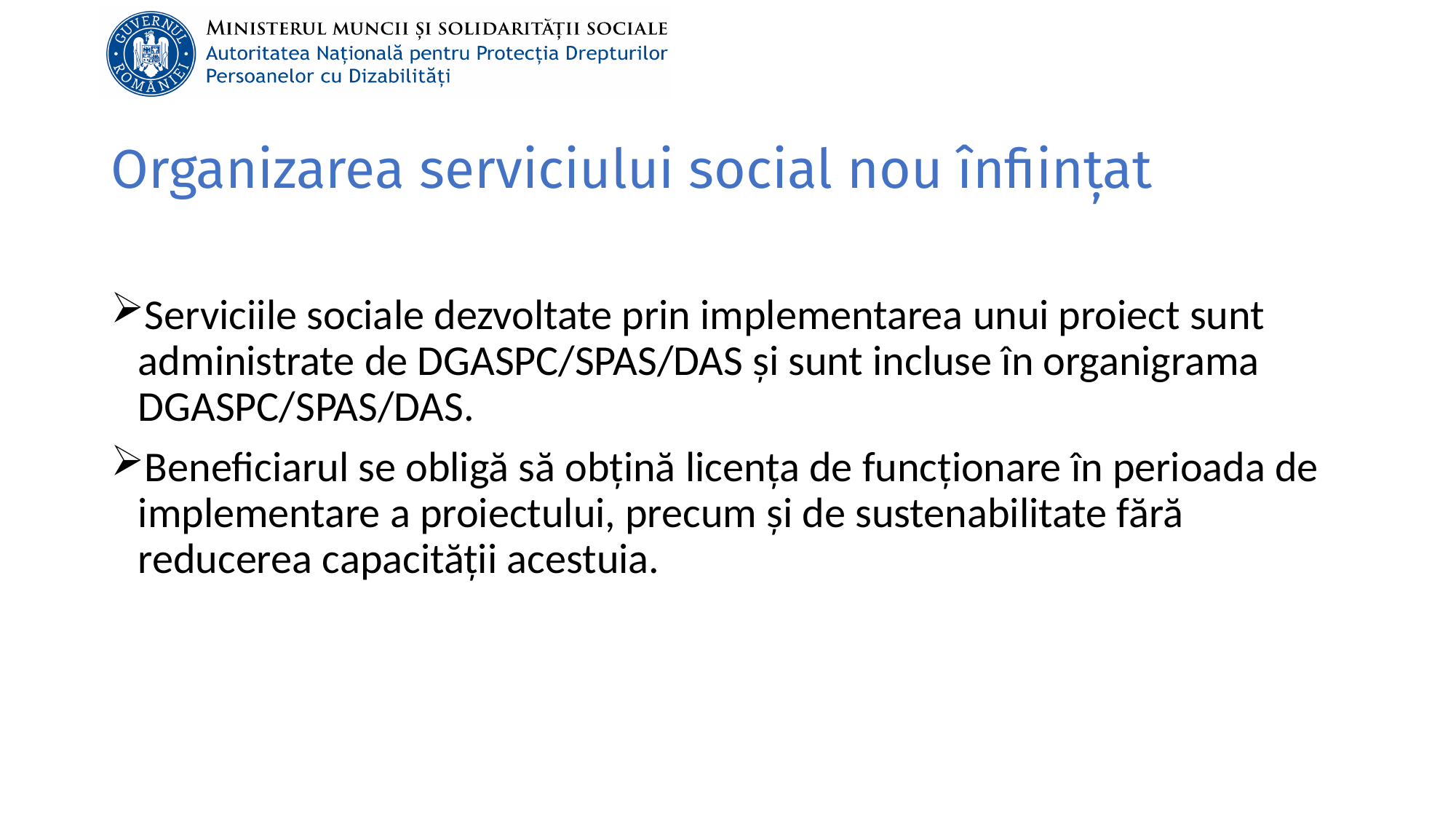

# Organizarea serviciului social nou înființat

Serviciile sociale dezvoltate prin implementarea unui proiect sunt administrate de DGASPC/SPAS/DAS și sunt incluse în organigrama DGASPC/SPAS/DAS.
Beneficiarul se obligă să obțină licența de funcționare în perioada de implementare a proiectului, precum și de sustenabilitate fără reducerea capacității acestuia.